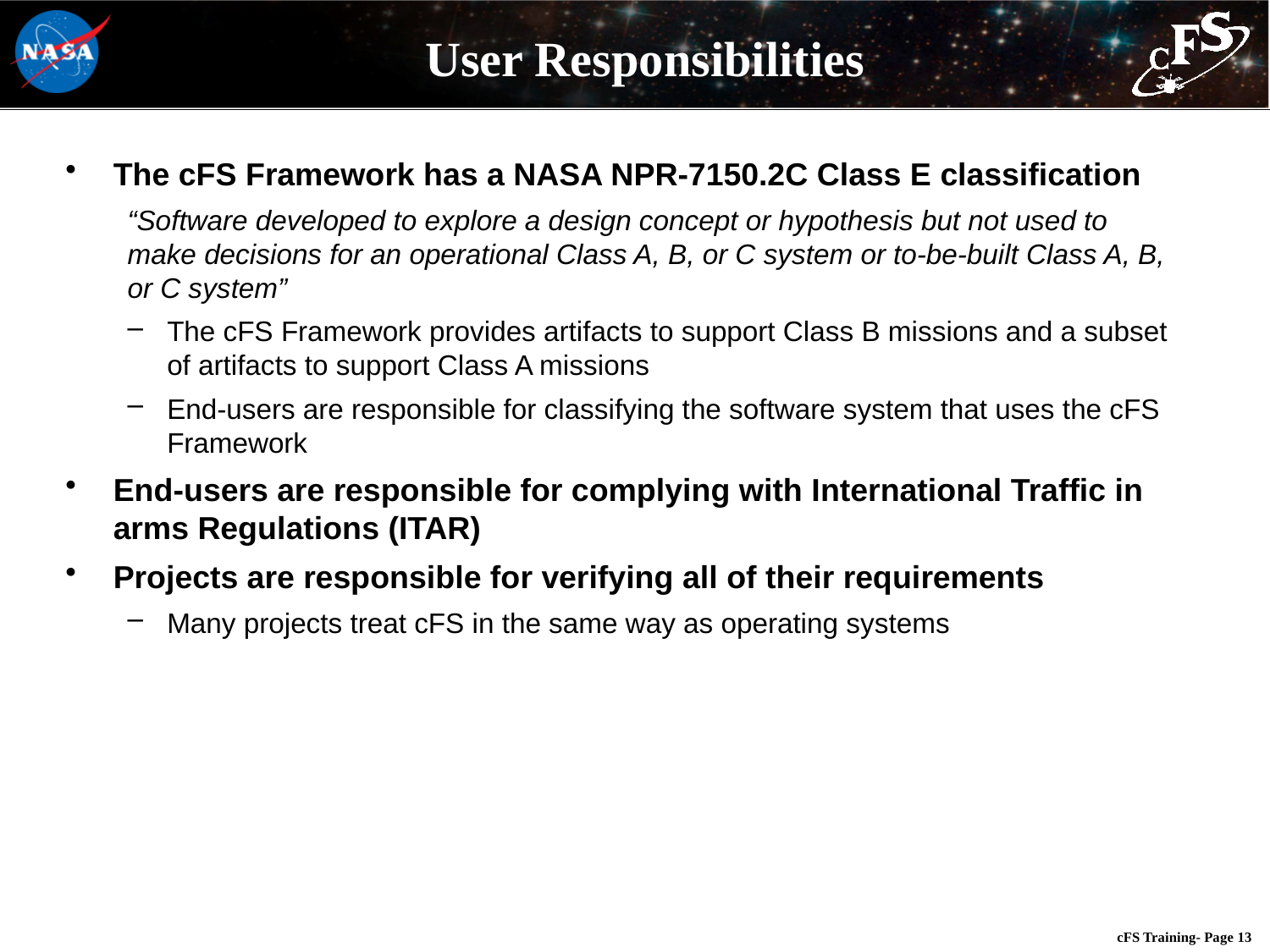

# User Responsibilities
The cFS Framework has a NASA NPR-7150.2C Class E classification
“Software developed to explore a design concept or hypothesis but not used to make decisions for an operational Class A, B, or C system or to-be-built Class A, B, or C system”
The cFS Framework provides artifacts to support Class B missions and a subset of artifacts to support Class A missions
End-users are responsible for classifying the software system that uses the cFS Framework
End-users are responsible for complying with International Traffic in arms Regulations (ITAR)
Projects are responsible for verifying all of their requirements
Many projects treat cFS in the same way as operating systems